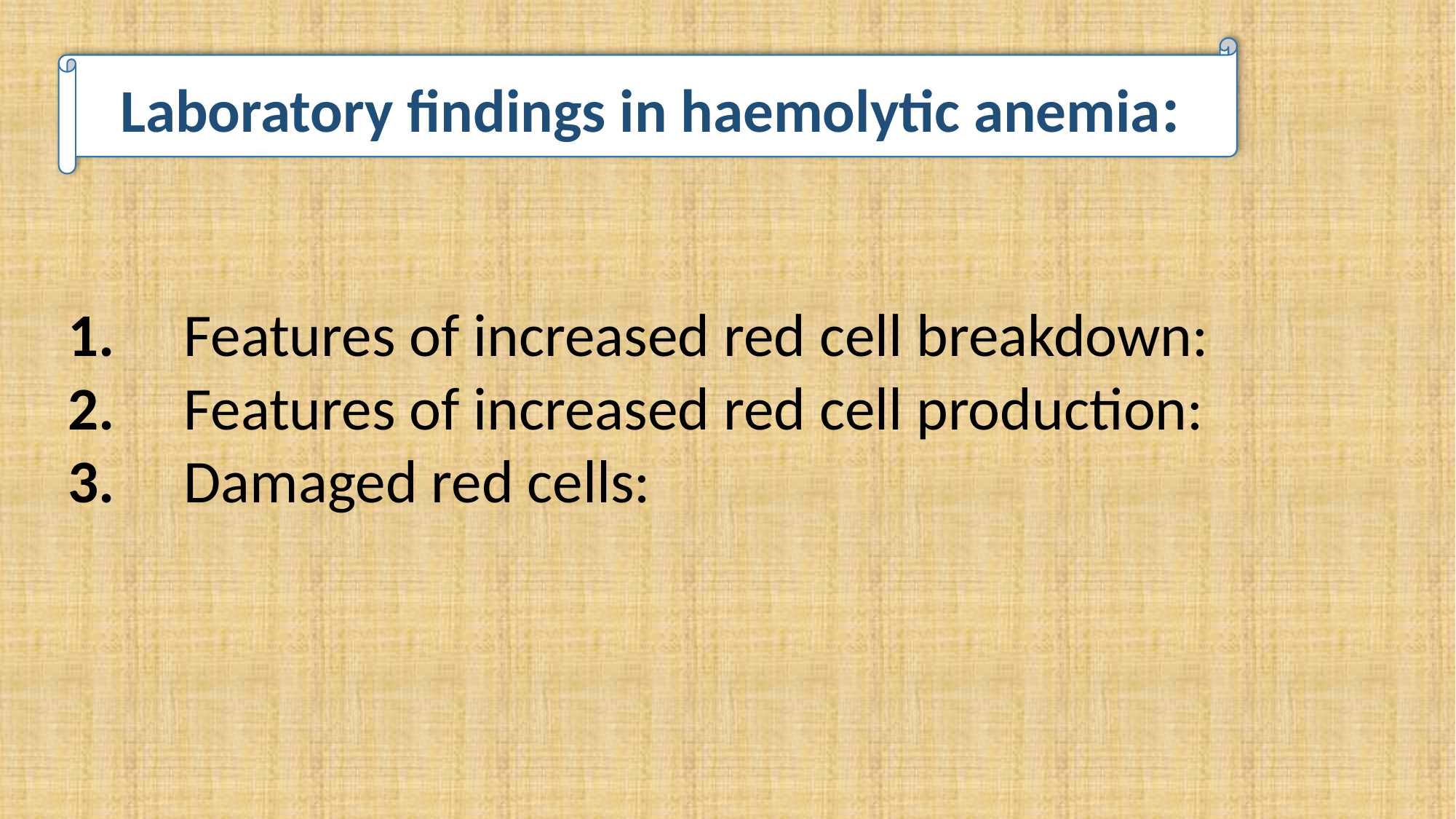

Laboratory findings in haemolytic anemia:

  Features of increased red cell breakdown:
  Features of increased red cell production:
  Damaged red cells: